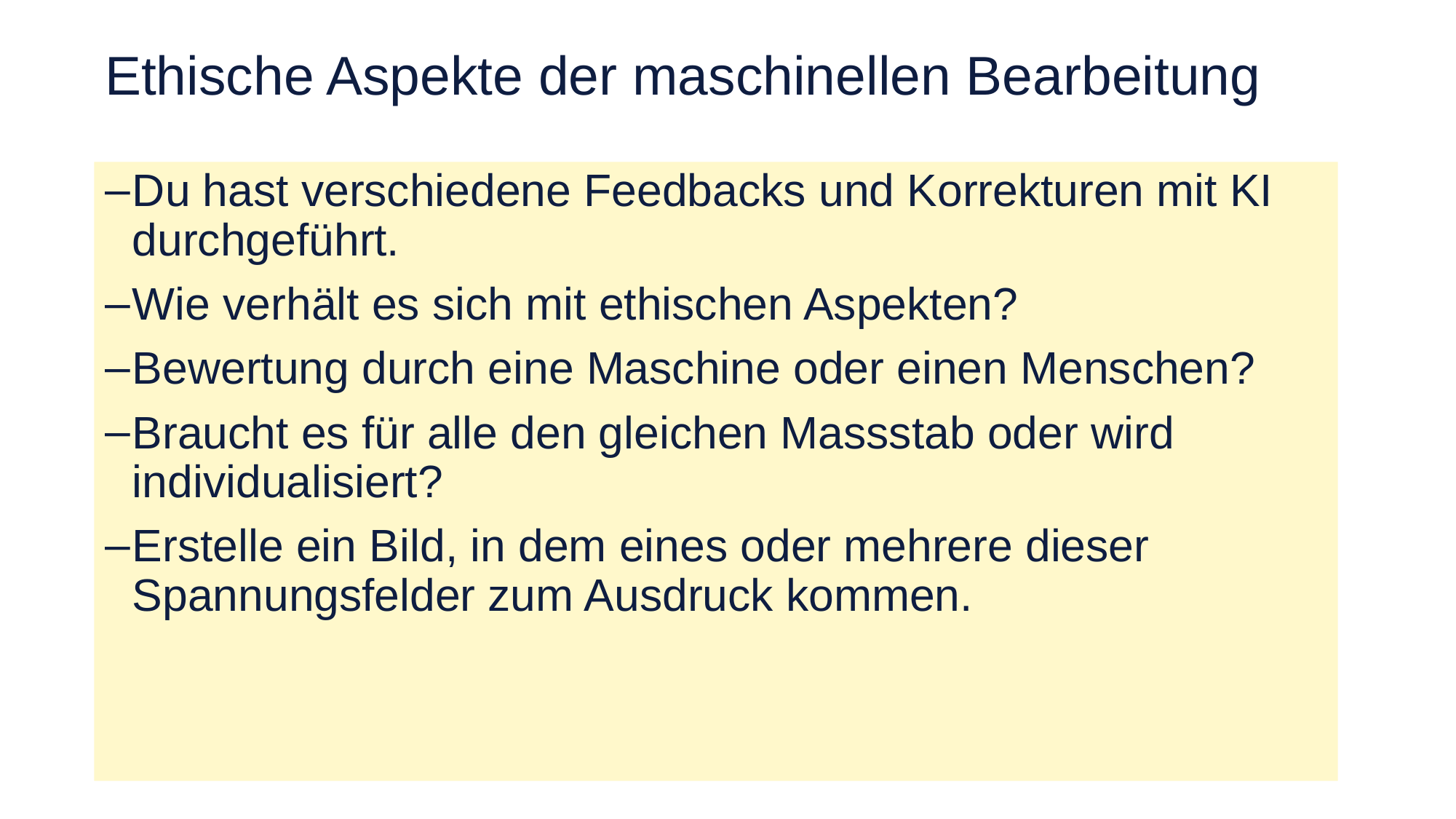

# Ethische Aspekte der maschinellen Bearbeitung
Du hast verschiedene Feedbacks und Korrekturen mit KI durchgeführt.
Wie verhält es sich mit ethischen Aspekten?
Bewertung durch eine Maschine oder einen Menschen?
Braucht es für alle den gleichen Massstab oder wird individualisiert?
Erstelle ein Bild, in dem eines oder mehrere dieser Spannungsfelder zum Ausdruck kommen.